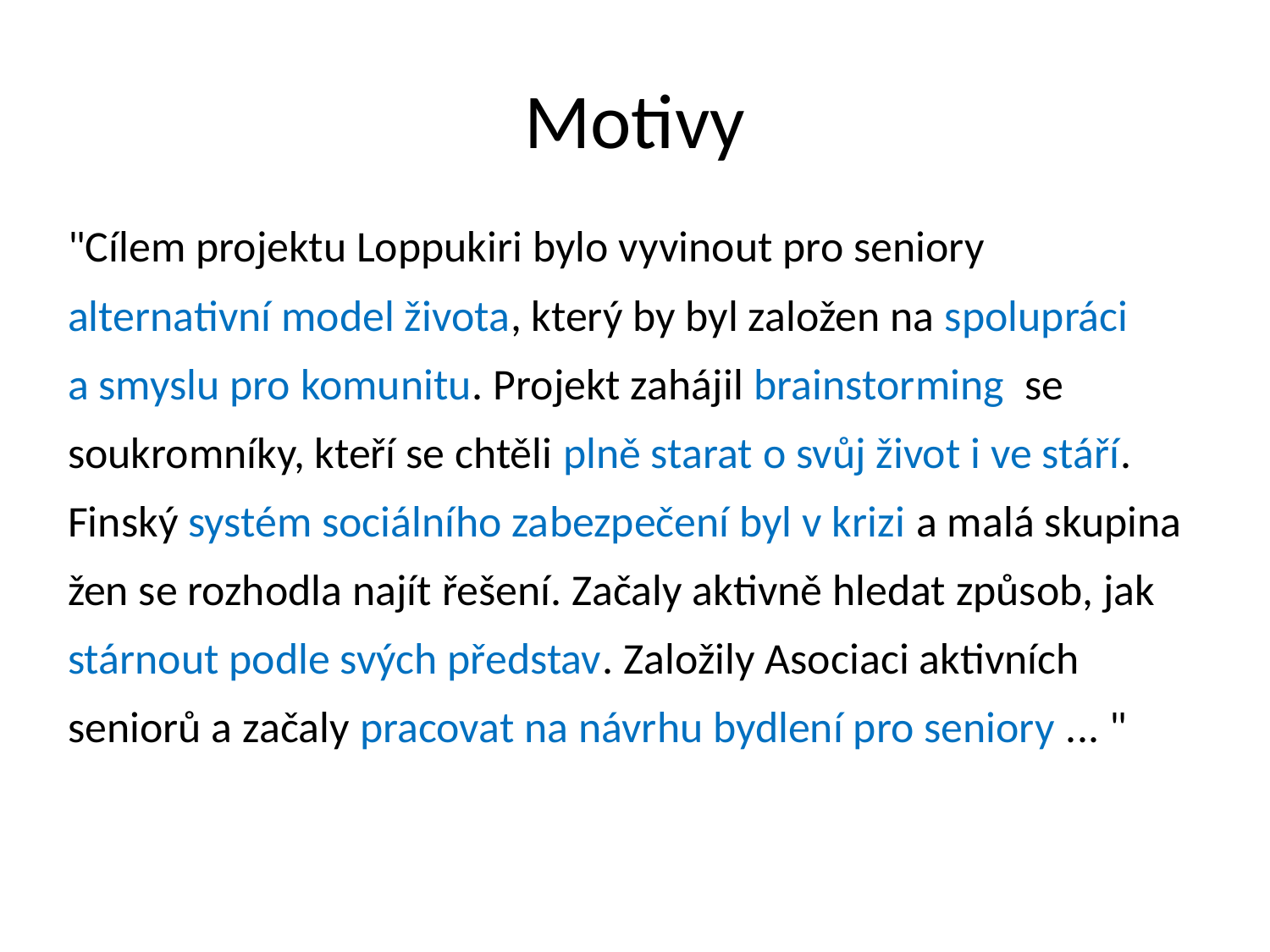

# Motivy
"Cílem projektu Loppukiri bylo vyvinout pro seniory alternativní model života, který by byl založen na spolupráci
a smyslu pro komunitu. Projekt zahájil brainstorming  se soukromníky, kteří se chtěli plně starat o svůj život i ve stáří.  Finský systém sociálního zabezpečení byl v krizi a malá skupina žen se rozhodla najít řešení. Začaly aktivně hledat způsob, jak stárnout podle svých představ. Založily Asociaci aktivních seniorů a začaly pracovat na návrhu bydlení pro seniory ... "